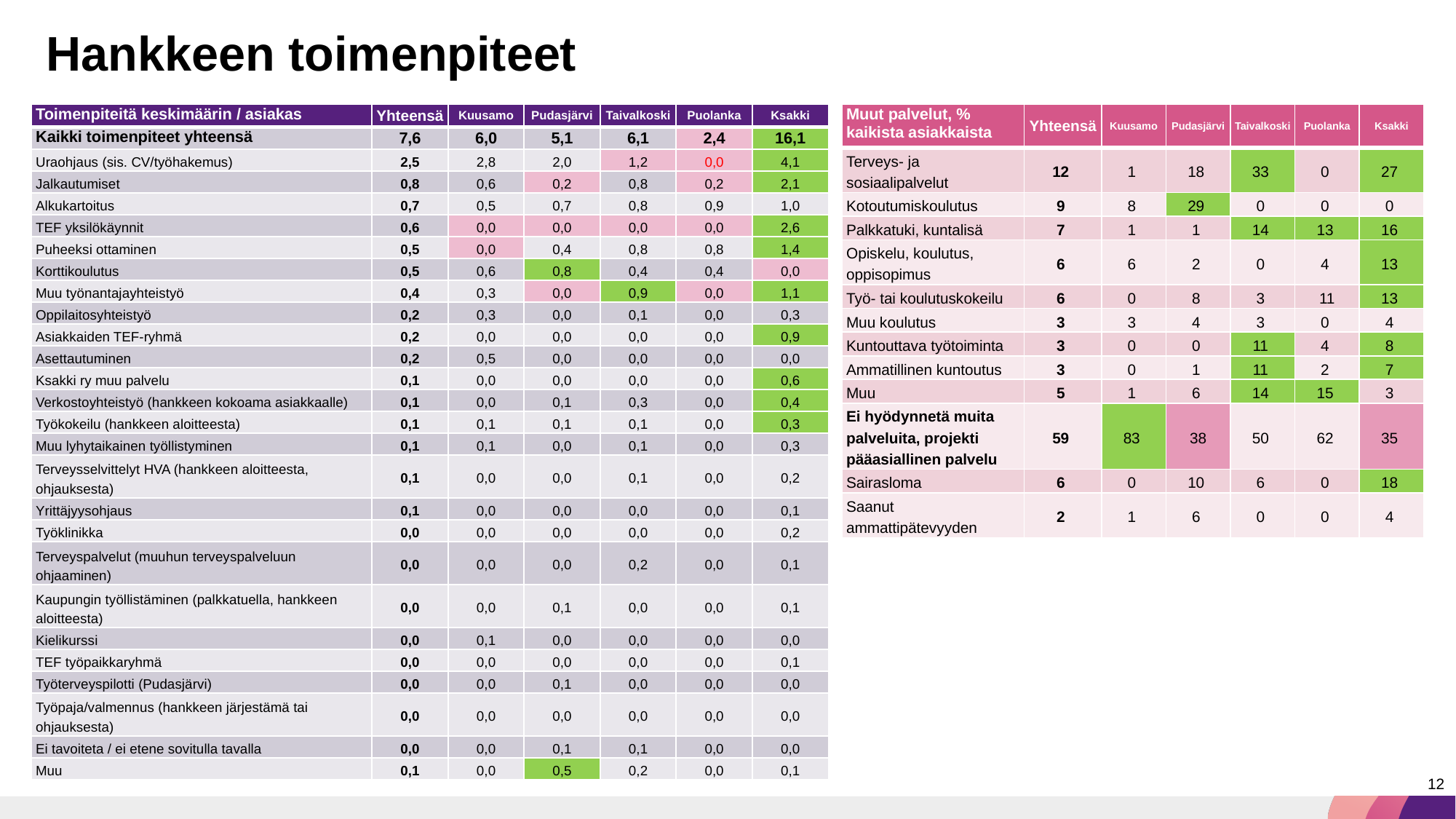

# Hankkeen toimenpiteet
| Muut palvelut, % kaikista asiakkaista | Yhteensä | Kuusamo | Pudasjärvi | Taivalkoski | Puolanka | Ksakki |
| --- | --- | --- | --- | --- | --- | --- |
| Terveys- ja sosiaalipalvelut | 12 | 1 | 18 | 33 | 0 | 27 |
| Kotoutumiskoulutus | 9 | 8 | 29 | 0 | 0 | 0 |
| Palkkatuki, kuntalisä | 7 | 1 | 1 | 14 | 13 | 16 |
| Opiskelu, koulutus, oppisopimus | 6 | 6 | 2 | 0 | 4 | 13 |
| Työ- tai koulutuskokeilu | 6 | 0 | 8 | 3 | 11 | 13 |
| Muu koulutus | 3 | 3 | 4 | 3 | 0 | 4 |
| Kuntouttava työtoiminta | 3 | 0 | 0 | 11 | 4 | 8 |
| Ammatillinen kuntoutus | 3 | 0 | 1 | 11 | 2 | 7 |
| Muu | 5 | 1 | 6 | 14 | 15 | 3 |
| Ei hyödynnetä muita palveluita, projekti pääasiallinen palvelu | 59 | 83 | 38 | 50 | 62 | 35 |
| Sairasloma | 6 | 0 | 10 | 6 | 0 | 18 |
| Saanut ammattipätevyyden | 2 | 1 | 6 | 0 | 0 | 4 |
| Toimenpiteitä keskimäärin / asiakas | Yhteensä | Kuusamo | Pudasjärvi | Taivalkoski | Puolanka | Ksakki |
| --- | --- | --- | --- | --- | --- | --- |
| Kaikki toimenpiteet yhteensä | 7,6 | 6,0 | 5,1 | 6,1 | 2,4 | 16,1 |
| Uraohjaus (sis. CV/työhakemus) | 2,5 | 2,8 | 2,0 | 1,2 | 0,0 | 4,1 |
| Jalkautumiset | 0,8 | 0,6 | 0,2 | 0,8 | 0,2 | 2,1 |
| Alkukartoitus | 0,7 | 0,5 | 0,7 | 0,8 | 0,9 | 1,0 |
| TEF yksilökäynnit | 0,6 | 0,0 | 0,0 | 0,0 | 0,0 | 2,6 |
| Puheeksi ottaminen | 0,5 | 0,0 | 0,4 | 0,8 | 0,8 | 1,4 |
| Korttikoulutus | 0,5 | 0,6 | 0,8 | 0,4 | 0,4 | 0,0 |
| Muu työnantajayhteistyö | 0,4 | 0,3 | 0,0 | 0,9 | 0,0 | 1,1 |
| Oppilaitosyhteistyö | 0,2 | 0,3 | 0,0 | 0,1 | 0,0 | 0,3 |
| Asiakkaiden TEF-ryhmä | 0,2 | 0,0 | 0,0 | 0,0 | 0,0 | 0,9 |
| Asettautuminen | 0,2 | 0,5 | 0,0 | 0,0 | 0,0 | 0,0 |
| Ksakki ry muu palvelu | 0,1 | 0,0 | 0,0 | 0,0 | 0,0 | 0,6 |
| Verkostoyhteistyö (hankkeen kokoama asiakkaalle) | 0,1 | 0,0 | 0,1 | 0,3 | 0,0 | 0,4 |
| Työkokeilu (hankkeen aloitteesta) | 0,1 | 0,1 | 0,1 | 0,1 | 0,0 | 0,3 |
| Muu lyhytaikainen työllistyminen | 0,1 | 0,1 | 0,0 | 0,1 | 0,0 | 0,3 |
| Terveysselvittelyt HVA (hankkeen aloitteesta, ohjauksesta) | 0,1 | 0,0 | 0,0 | 0,1 | 0,0 | 0,2 |
| Yrittäjyysohjaus | 0,1 | 0,0 | 0,0 | 0,0 | 0,0 | 0,1 |
| Työklinikka | 0,0 | 0,0 | 0,0 | 0,0 | 0,0 | 0,2 |
| Terveyspalvelut (muuhun terveyspalveluun ohjaaminen) | 0,0 | 0,0 | 0,0 | 0,2 | 0,0 | 0,1 |
| Kaupungin työllistäminen (palkkatuella, hankkeen aloitteesta) | 0,0 | 0,0 | 0,1 | 0,0 | 0,0 | 0,1 |
| Kielikurssi | 0,0 | 0,1 | 0,0 | 0,0 | 0,0 | 0,0 |
| TEF työpaikkaryhmä | 0,0 | 0,0 | 0,0 | 0,0 | 0,0 | 0,1 |
| Työterveyspilotti (Pudasjärvi) | 0,0 | 0,0 | 0,1 | 0,0 | 0,0 | 0,0 |
| Työpaja/valmennus (hankkeen järjestämä tai ohjauksesta) | 0,0 | 0,0 | 0,0 | 0,0 | 0,0 | 0,0 |
| Ei tavoiteta / ei etene sovitulla tavalla | 0,0 | 0,0 | 0,1 | 0,1 | 0,0 | 0,0 |
| Muu | 0,1 | 0,0 | 0,5 | 0,2 | 0,0 | 0,1 |
12